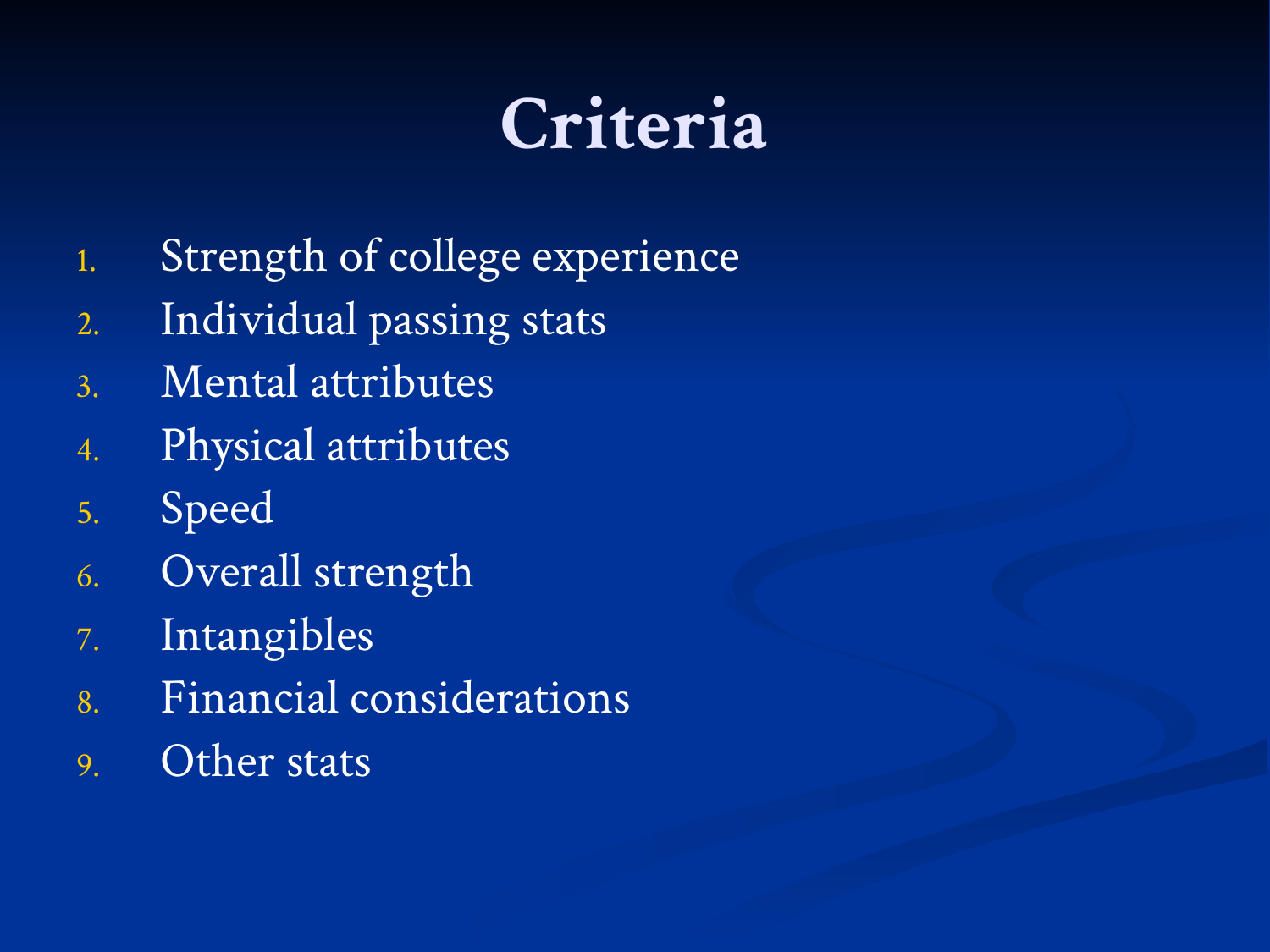

# Criteria
Strength of college experience
Individual passing stats
Mental attributes
Physical attributes
Speed
Overall strength
Intangibles
Financial considerations
Other stats